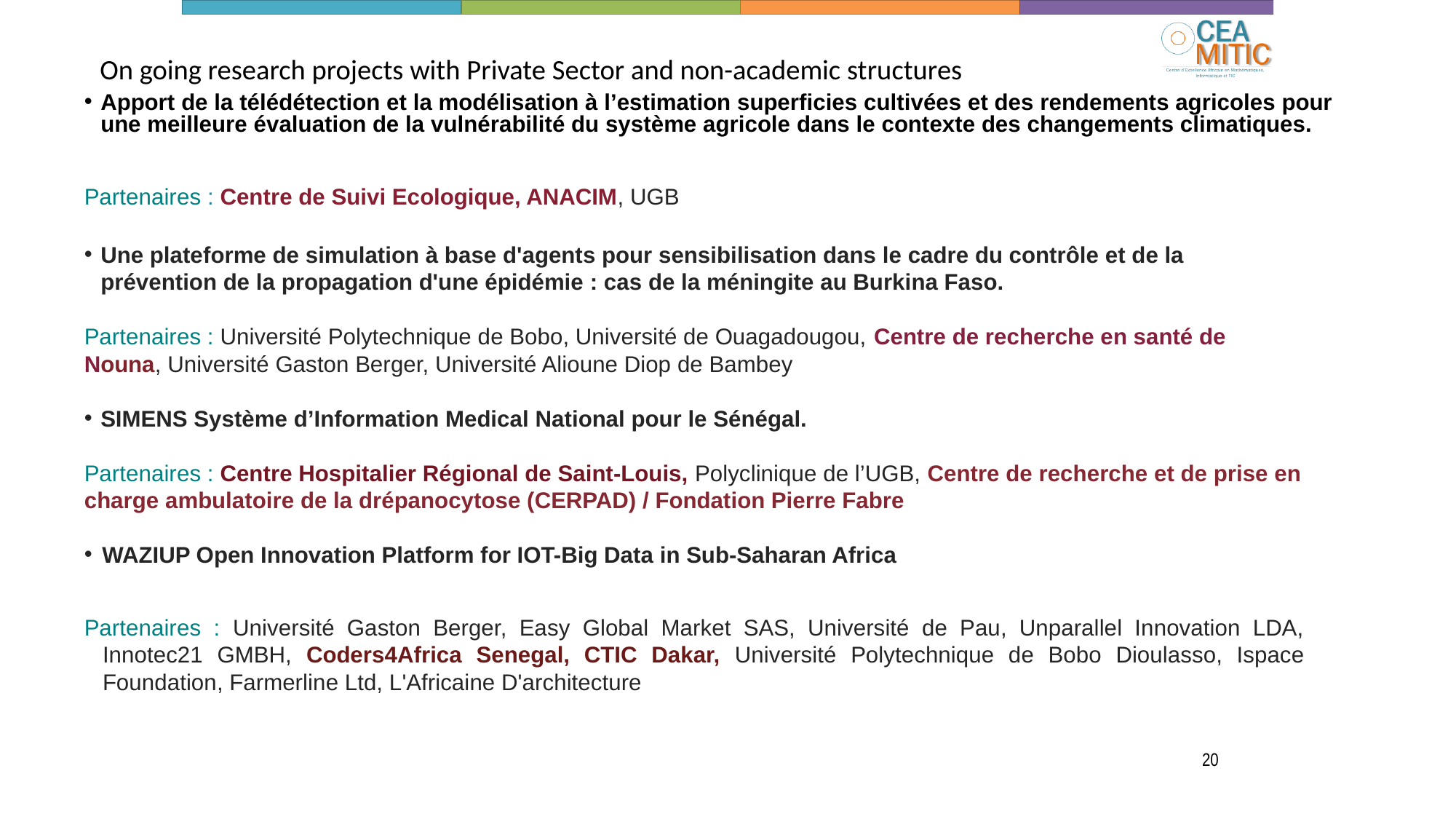

# On going research projects with Private Sector and non-academic structures
Apport de la télédétection et la modélisation à l’estimation superficies cultivées et des rendements agricoles pour une meilleure évaluation de la vulnérabilité du système agricole dans le contexte des changements climatiques.

Partenaires : Centre de Suivi Ecologique, ANACIM, UGB

Une plateforme de simulation à base d'agents pour sensibilisation dans le cadre du contrôle et de la prévention de la propagation d'une épidémie : cas de la méningite au Burkina Faso.

Partenaires : Université Polytechnique de Bobo, Université de Ouagadougou, Centre de recherche en santé de Nouna, Université Gaston Berger, Université Alioune Diop de Bambey

SIMENS Système d’Information Medical National pour le Sénégal.

Partenaires : Centre Hospitalier Régional de Saint-Louis, Polyclinique de l’UGB, Centre de recherche et de prise en charge ambulatoire de la drépanocytose (CERPAD) / Fondation Pierre Fabre

WAZIUP Open Innovation Platform for IOT-Big Data in Sub-Saharan Africa

Partenaires : Université Gaston Berger, Easy Global Market SAS, Université de Pau, Unparallel Innovation LDA, Innotec21 GMBH, Coders4Africa Senegal, CTIC Dakar, Université Polytechnique de Bobo Dioulasso, Ispace Foundation, Farmerline Ltd, L'Africaine D'architecture
20